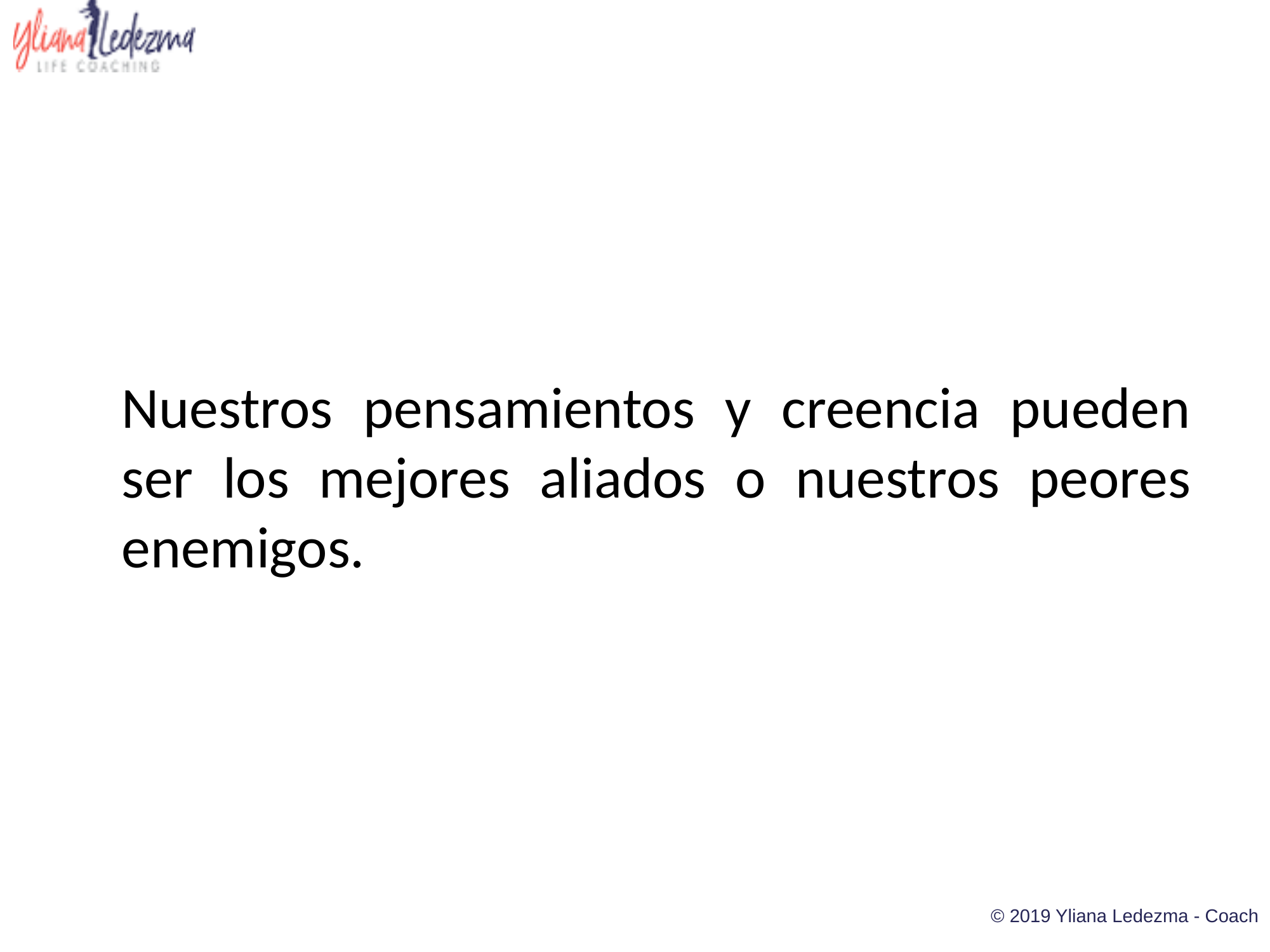

Nuestros pensamientos y creencia pueden ser los mejores aliados o nuestros peores enemigos.